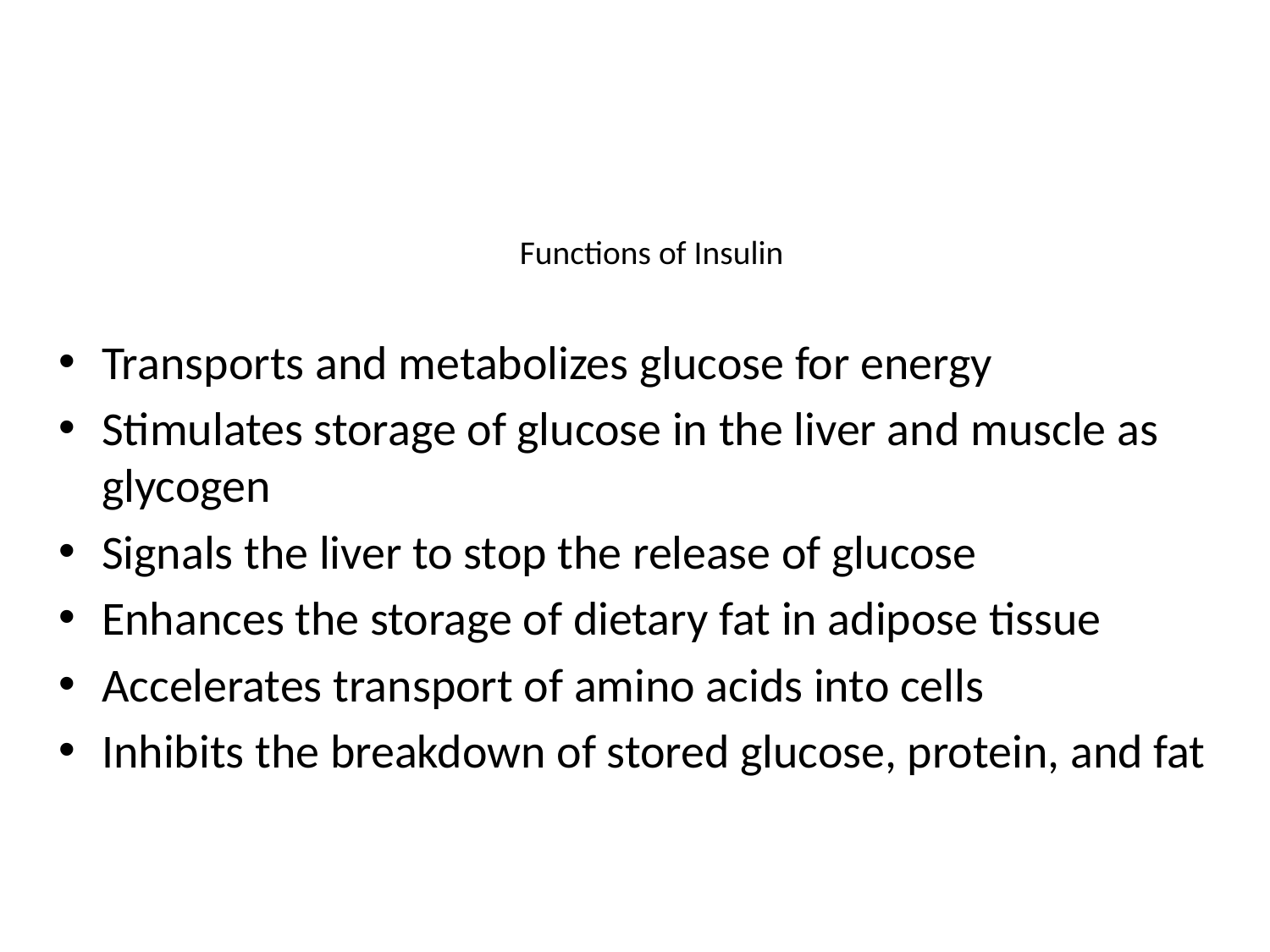

# Functions of Insulin
Transports and metabolizes glucose for energy
Stimulates storage of glucose in the liver and muscle as glycogen
Signals the liver to stop the release of glucose
Enhances the storage of dietary fat in adipose tissue
Accelerates transport of amino acids into cells
Inhibits the breakdown of stored glucose, protein, and fat